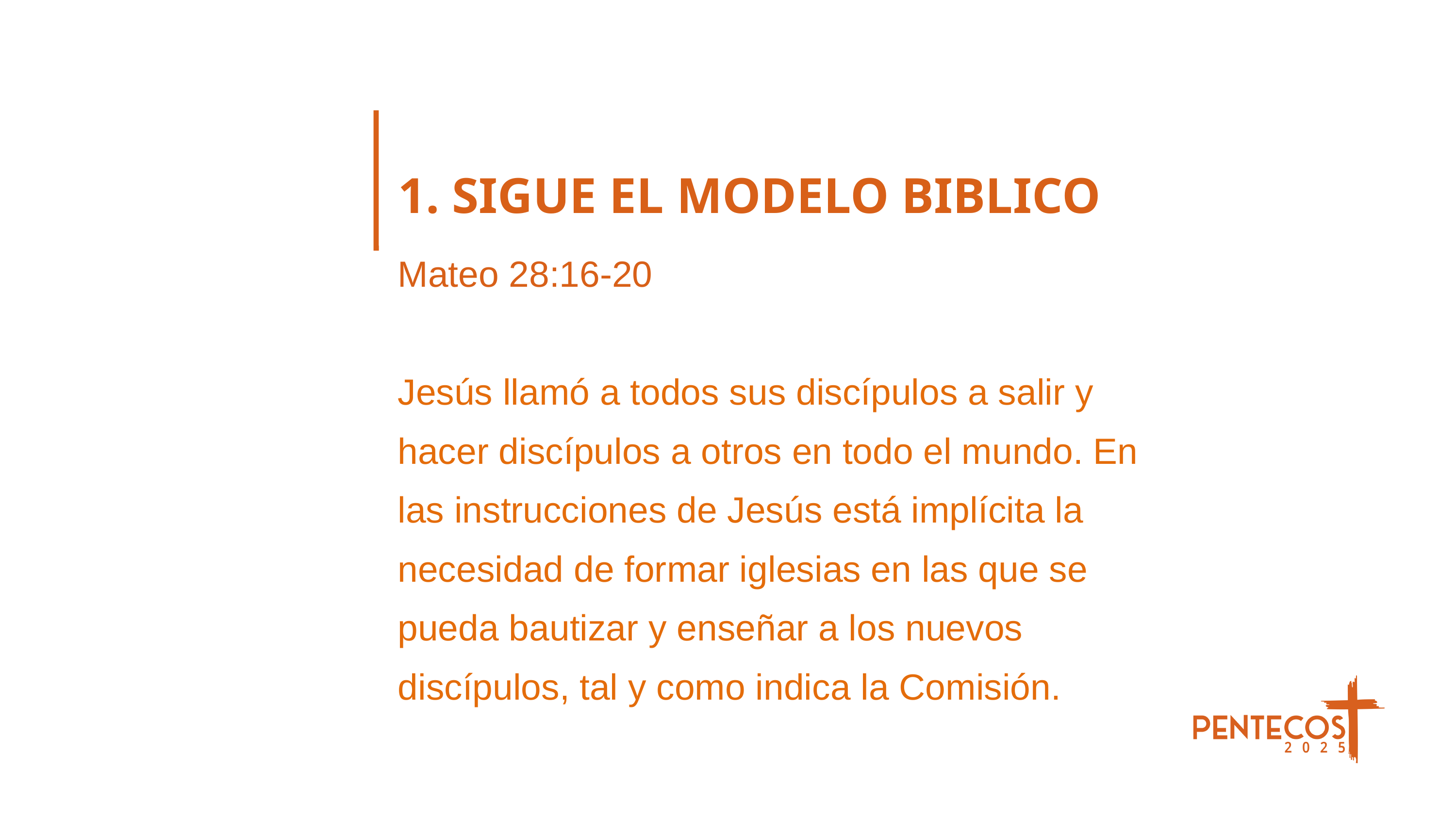

1. SIGUE EL MODELO BIBLICO
Mateo 28:16-20

Jesús llamó a todos sus discípulos a salir y hacer discípulos a otros en todo el mundo. En las instrucciones de Jesús está implícita la necesidad de formar iglesias en las que se pueda bautizar y enseñar a los nuevos discípulos, tal y como indica la Comisión.